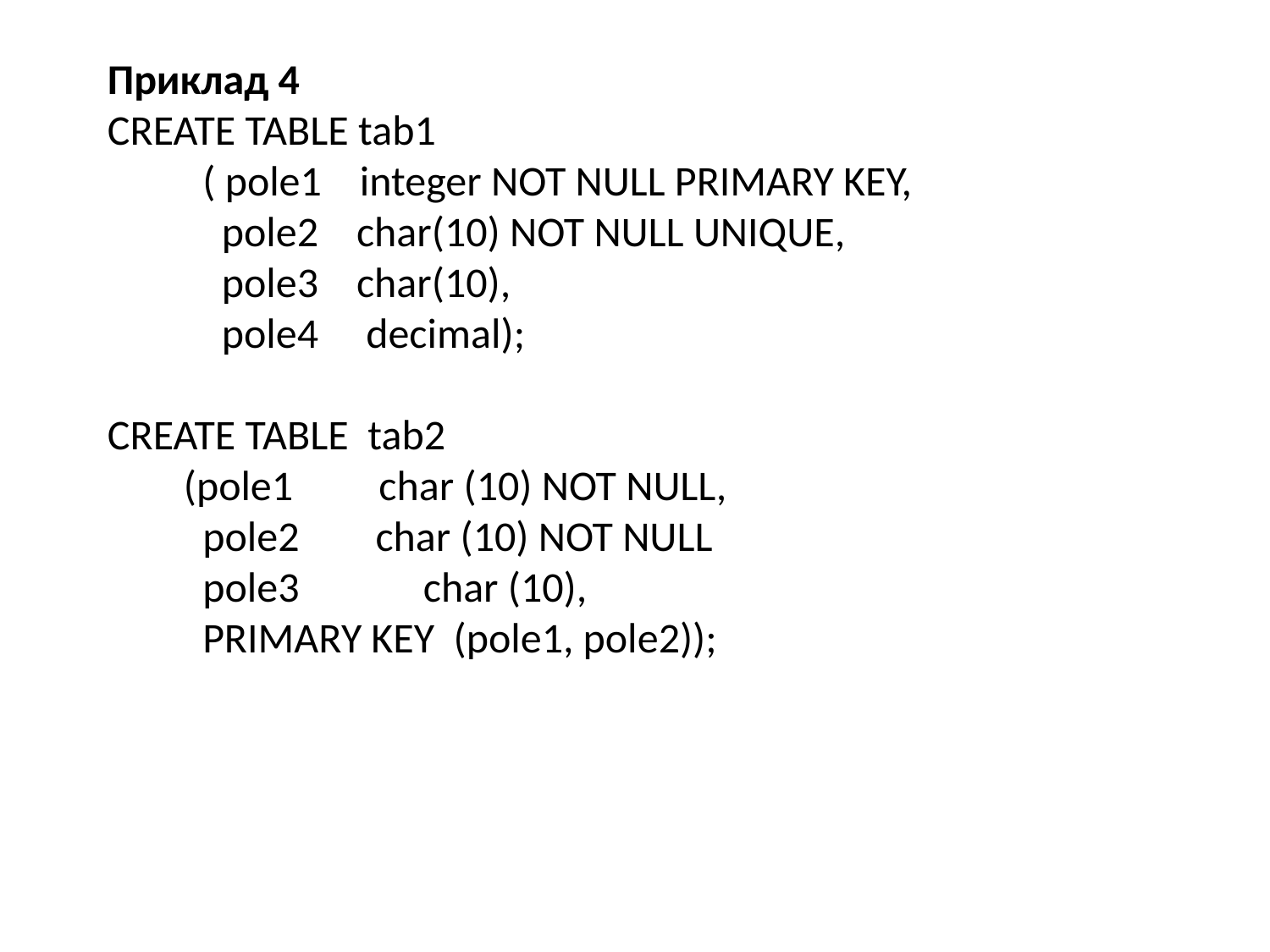

Приклад 4
CREATE TABLE tab1
          ( pole1    integer NOT NULL PRIMARY KEY,
            pole2    char(10) NOT NULL UNIQUE,
            pole3    char(10),
            pole4     decimal);

CREATE TABLE  tab2
        (pole1         char (10) NOT NULL,
          pole2        char (10) NOT NULL
          pole3             char (10),
          PRIMARY KEY  (pole1, pole2));